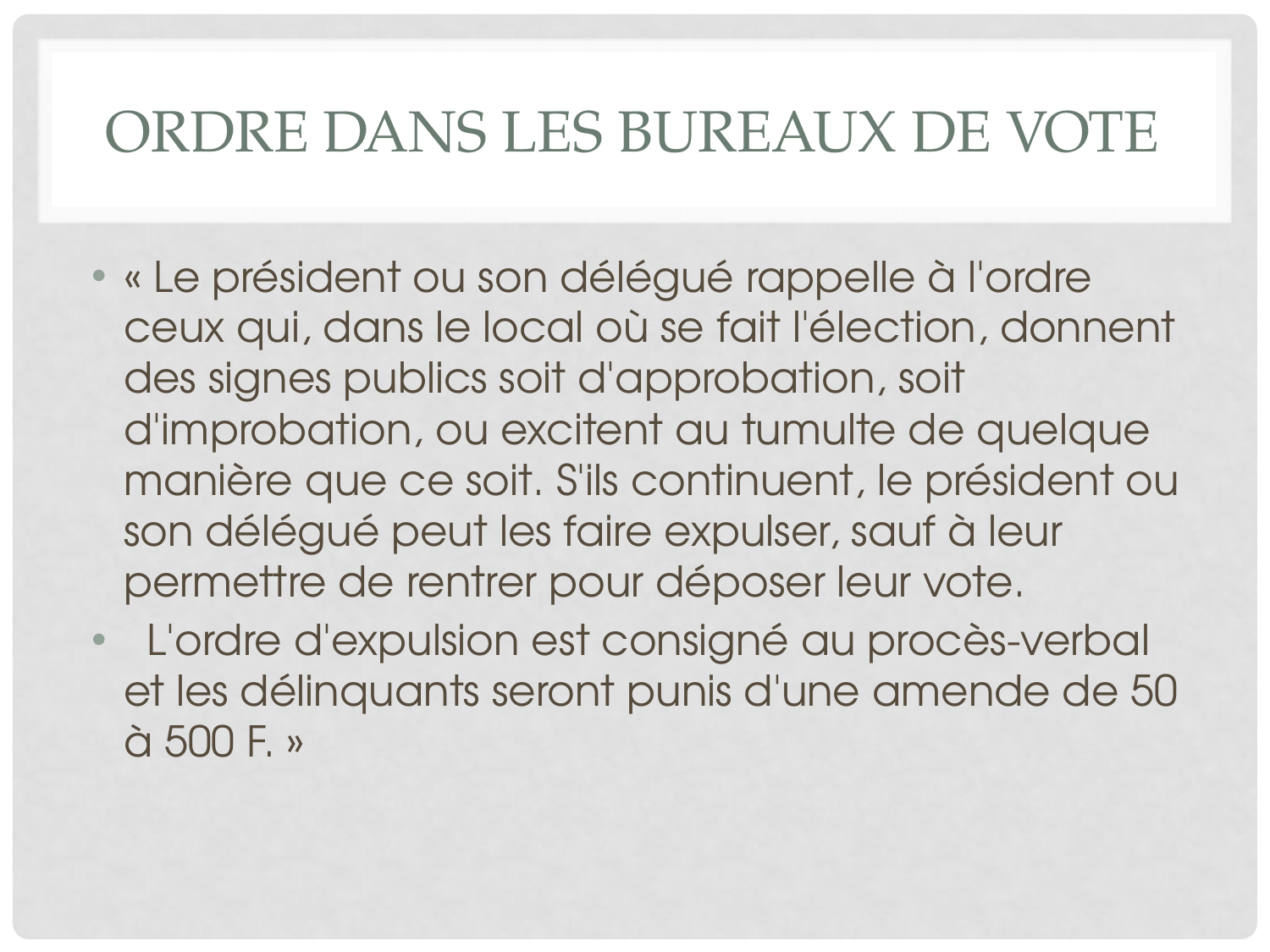

# Ordre dans les bureaux de vote
« Le président ou son délégué rappelle à l'ordre ceux qui, dans le local où se fait l'élection, donnent des signes publics soit d'approbation, soit d'improbation, ou excitent au tumulte de quelque manière que ce soit. S'ils continuent, le président ou son délégué peut les faire expulser, sauf à leur permettre de rentrer pour déposer leur vote.
  L'ordre d'expulsion est consigné au procès-verbal et les délinquants seront punis d'une amende de 50 à 500 F. »